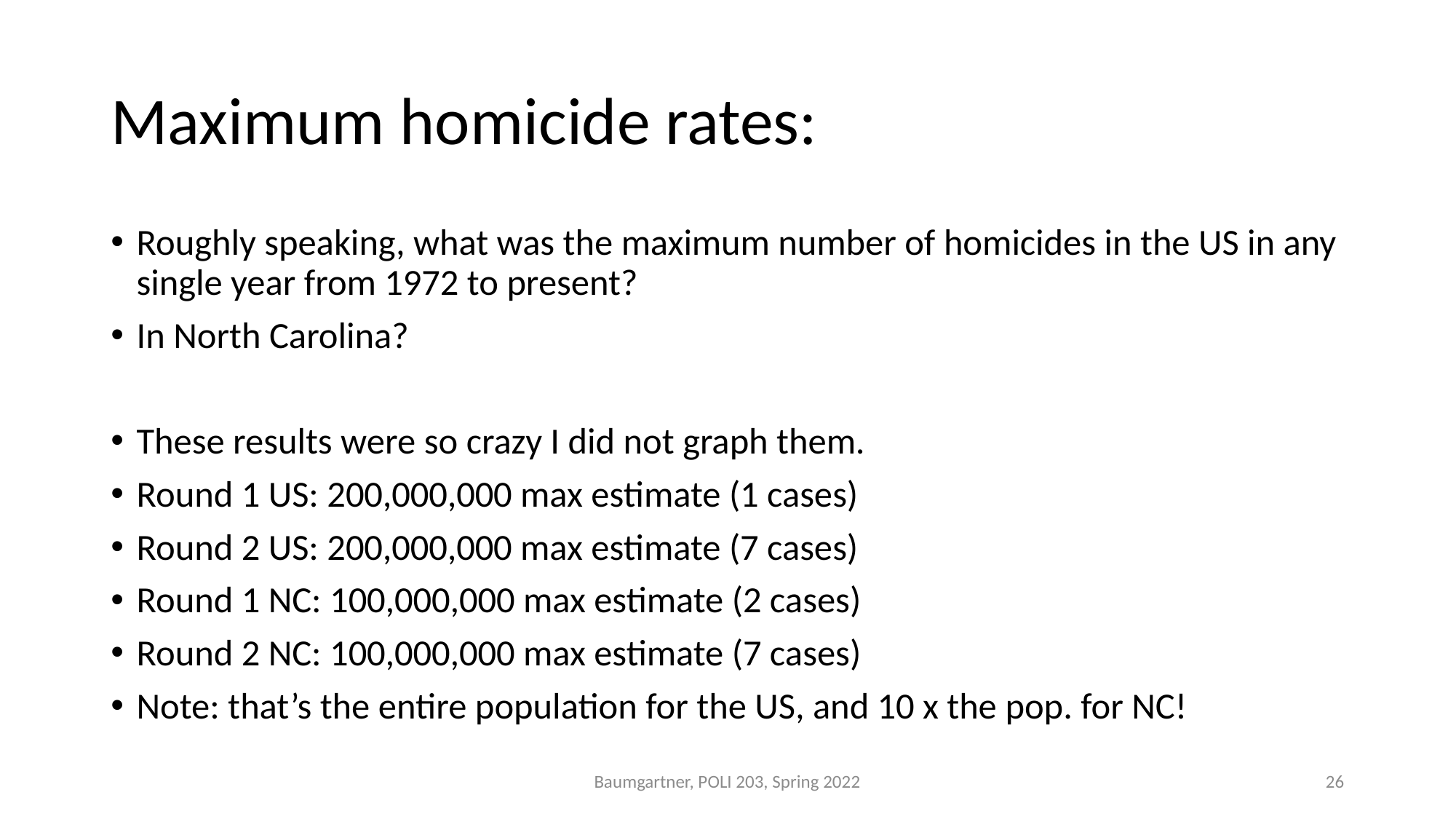

# Maximum homicide rates:
Roughly speaking, what was the maximum number of homicides in the US in any single year from 1972 to present?
In North Carolina?

These results were so crazy I did not graph them.
Round 1 US: 200,000,000 max estimate (1 cases)
Round 2 US: 200,000,000 max estimate (7 cases)
Round 1 NC: 100,000,000 max estimate (2 cases)
Round 2 NC: 100,000,000 max estimate (7 cases)
Note: that’s the entire population for the US, and 10 x the pop. for NC!
Baumgartner, POLI 203, Spring 2022
26